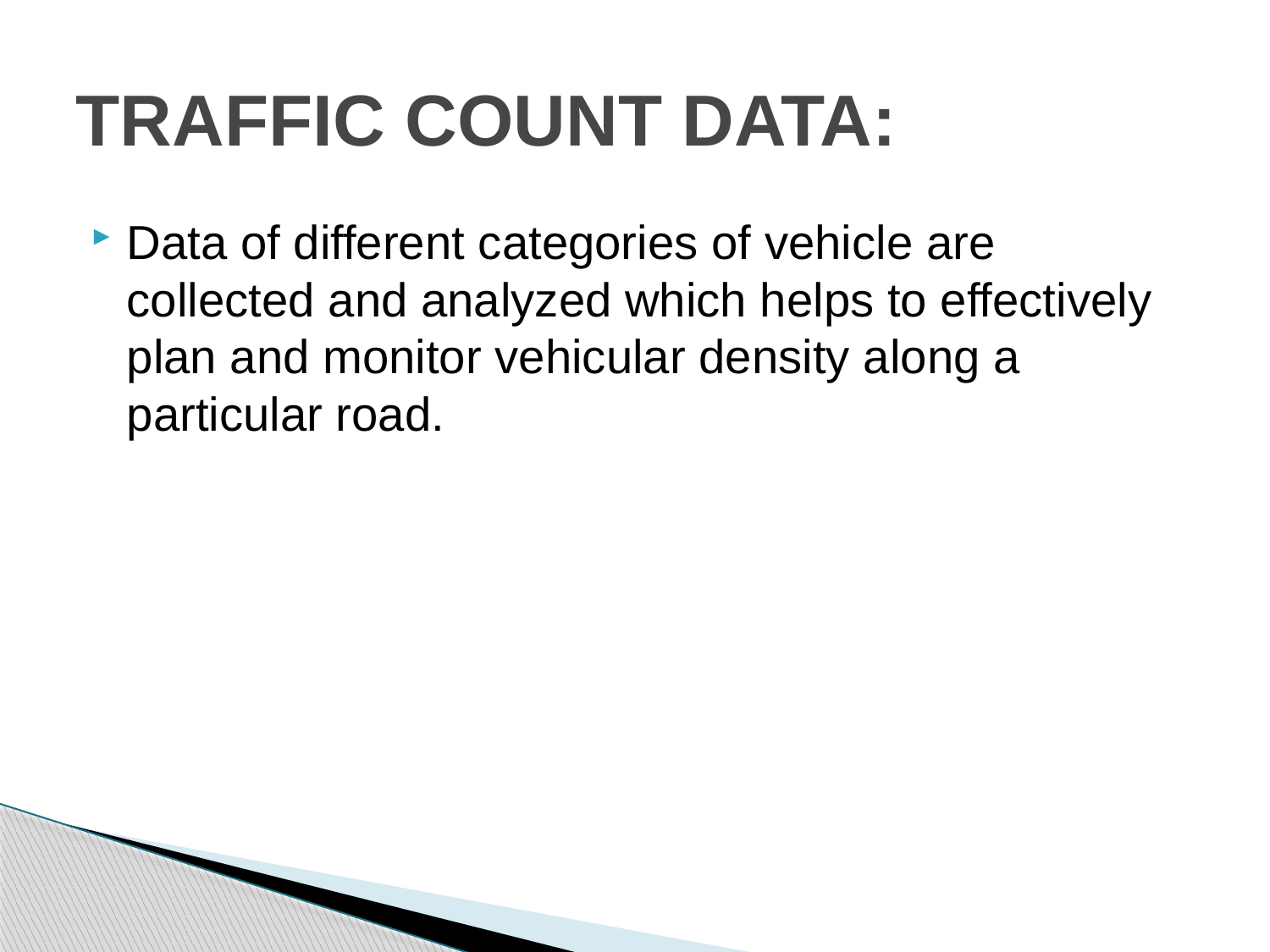

# TRAFFIC COUNT DATA:
Data of different categories of vehicle are collected and analyzed which helps to effectively plan and monitor vehicular density along a particular road.